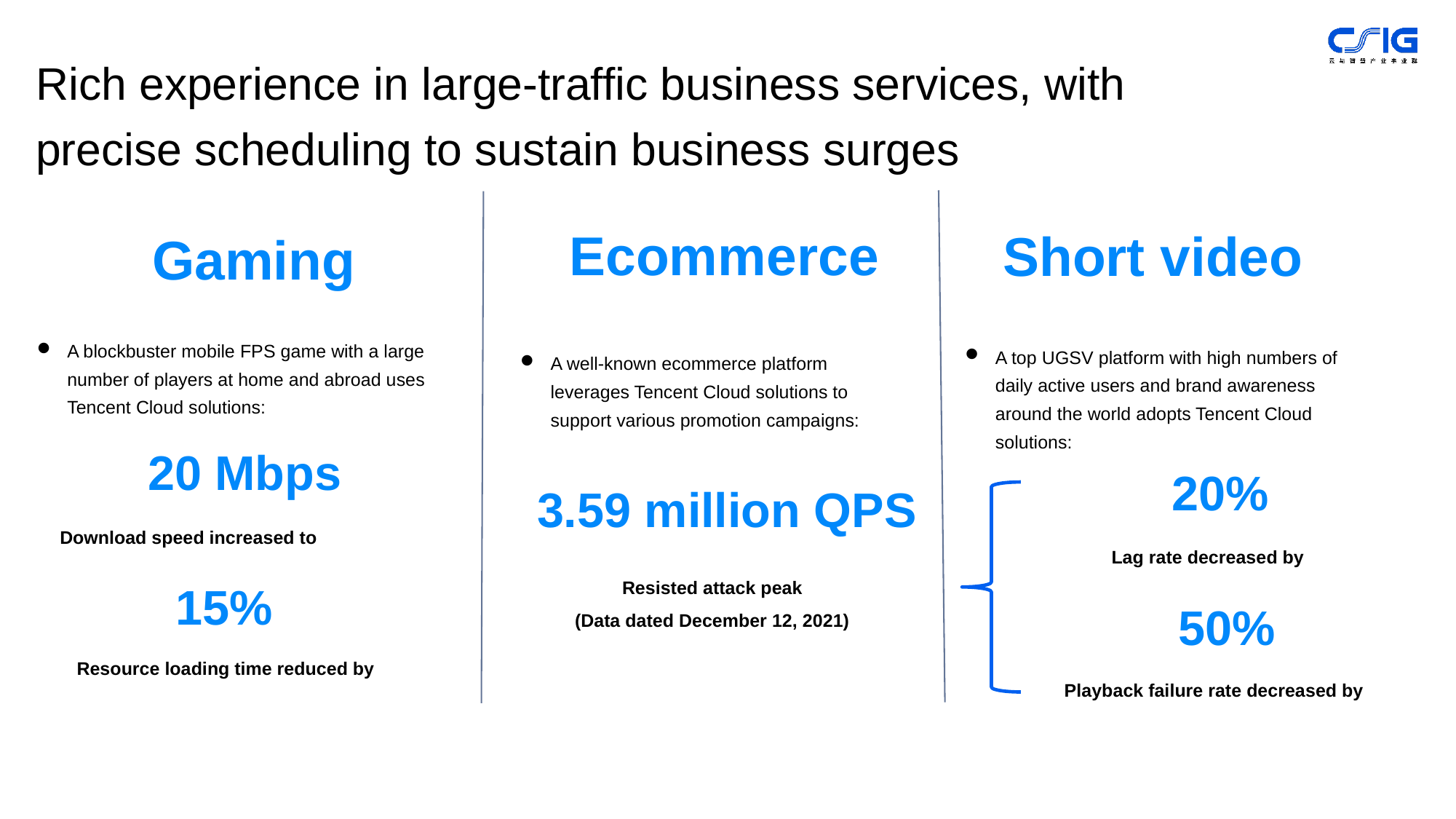

Rich experience in large-traffic business services, with precise scheduling to sustain business surges
Ecommerce and new retail

Ecommerce
Short video
Gaming
A blockbuster mobile FPS game with a large number of players at home and abroad uses Tencent Cloud solutions:
A top UGSV platform with high numbers of daily active users and brand awareness around the world adopts Tencent Cloud solutions:
A well-known ecommerce platform leverages Tencent Cloud solutions to support various promotion campaigns:
20 Mbps
Download speed increased to
20%
Lag rate decreased by
3.59 million QPS
Resisted attack peak
(Data dated December 12, 2021)

15%
Resource loading time reduced by
50%
Playback failure rate decreased by